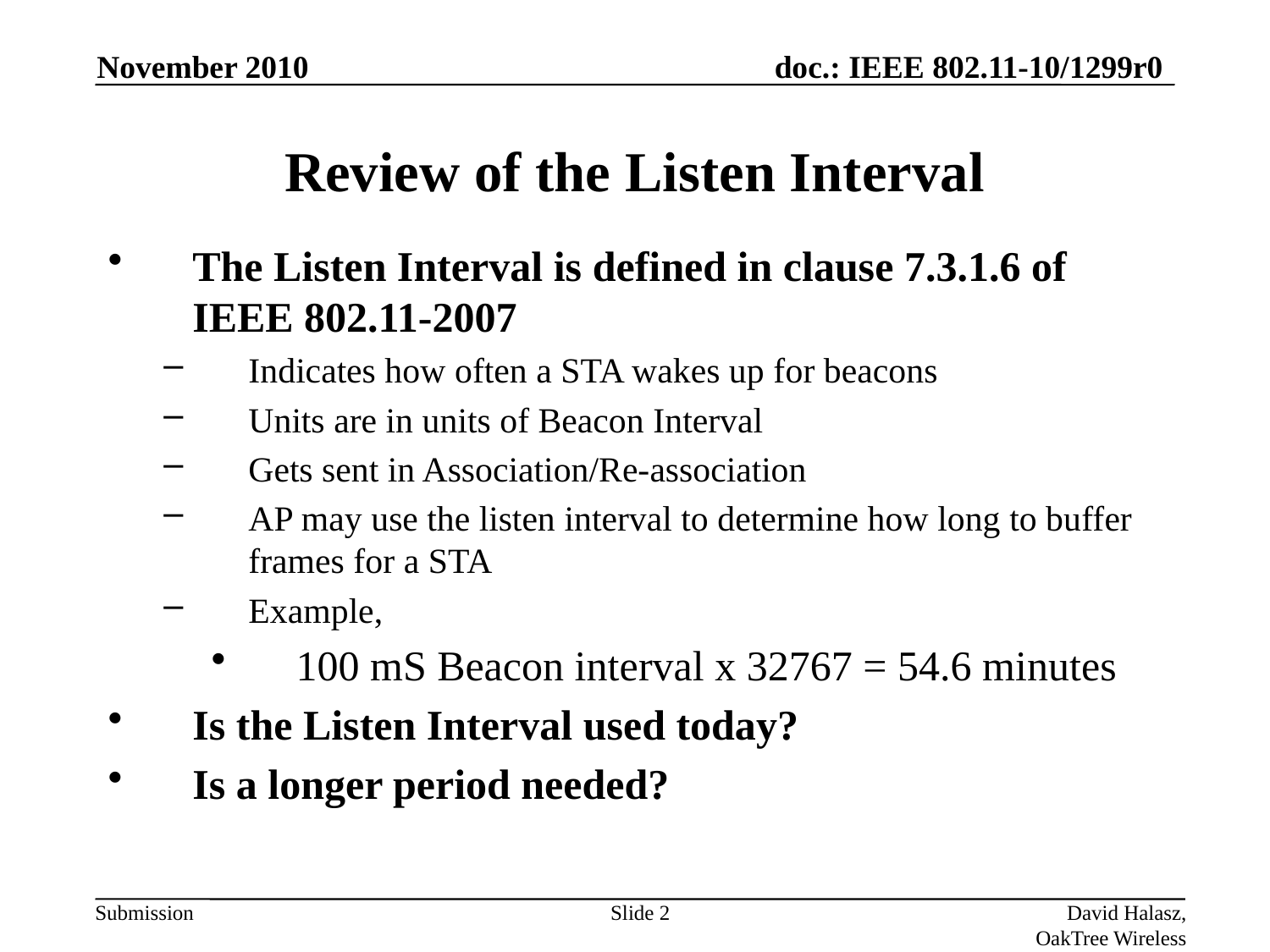

November 2010
# Review of the Listen Interval
The Listen Interval is defined in clause 7.3.1.6 of IEEE 802.11-2007
Indicates how often a STA wakes up for beacons
Units are in units of Beacon Interval
Gets sent in Association/Re-association
AP may use the listen interval to determine how long to buffer frames for a STA
Example,
100 mS Beacon interval x 32767 = 54.6 minutes
Is the Listen Interval used today?
Is a longer period needed?

Slide 2
David Halasz, OakTree Wireless